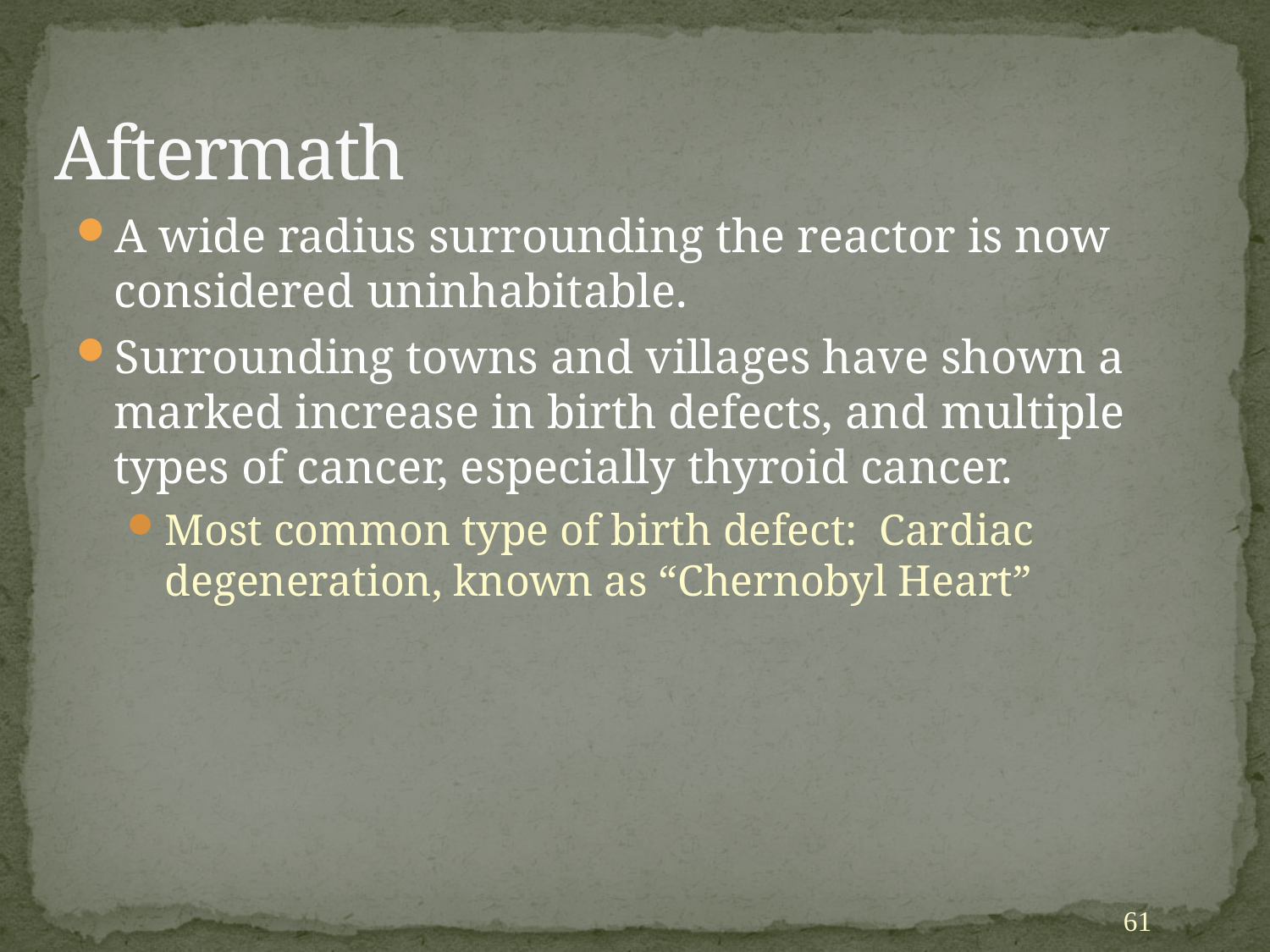

# Aftermath
A wide radius surrounding the reactor is now considered uninhabitable.
Surrounding towns and villages have shown a marked increase in birth defects, and multiple types of cancer, especially thyroid cancer.
Most common type of birth defect:  Cardiac degeneration, known as “Chernobyl Heart”
61